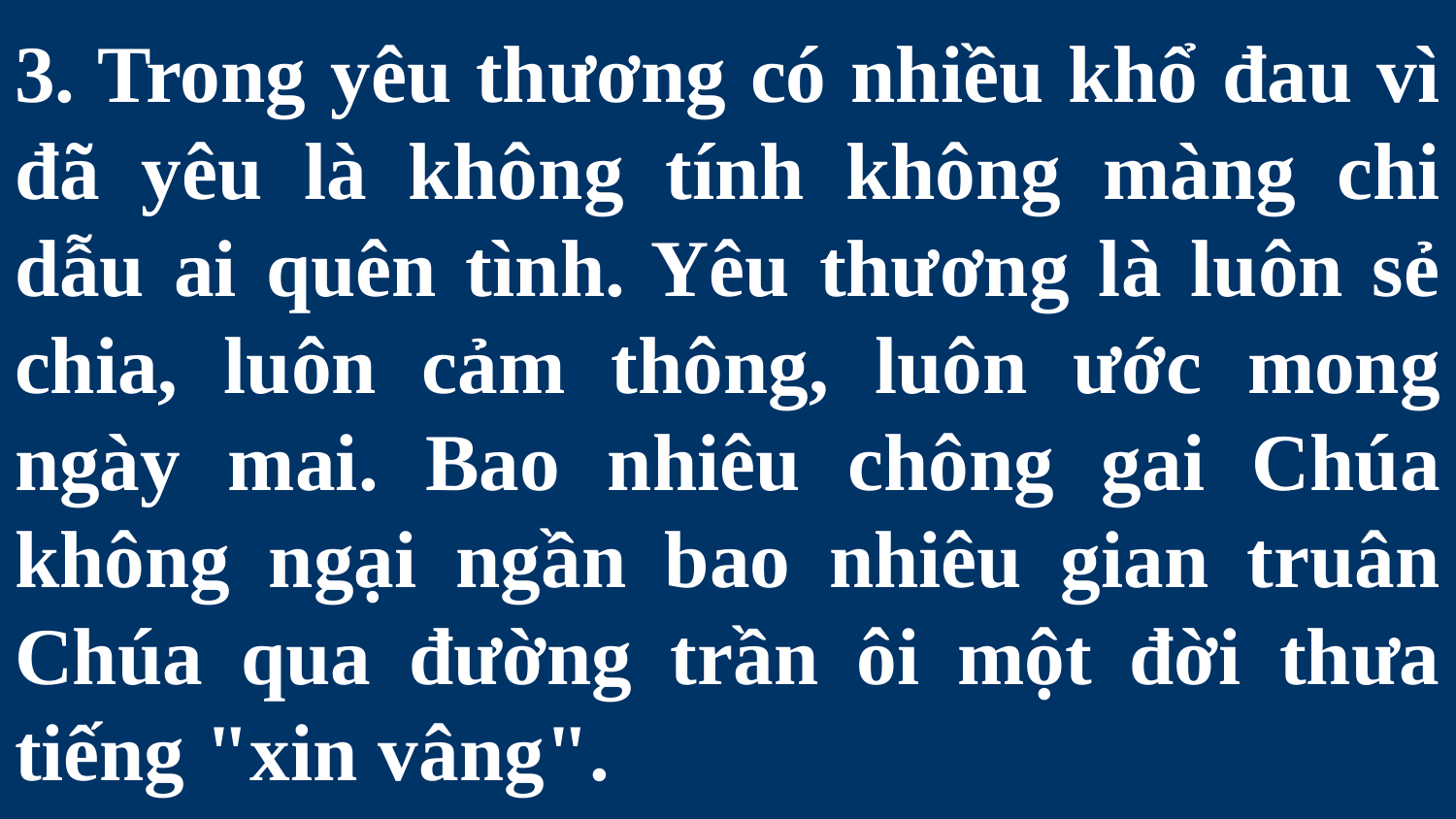

# 3. Trong yêu thương có nhiều khổ đau vì đã yêu là không tính không màng chi dẫu ai quên tình. Yêu thương là luôn sẻ chia, luôn cảm thông, luôn ước mong ngày mai. Bao nhiêu chông gai Chúa không ngại ngần bao nhiêu gian truân Chúa qua đường trần ôi một đời thưa tiếng "xin vâng".